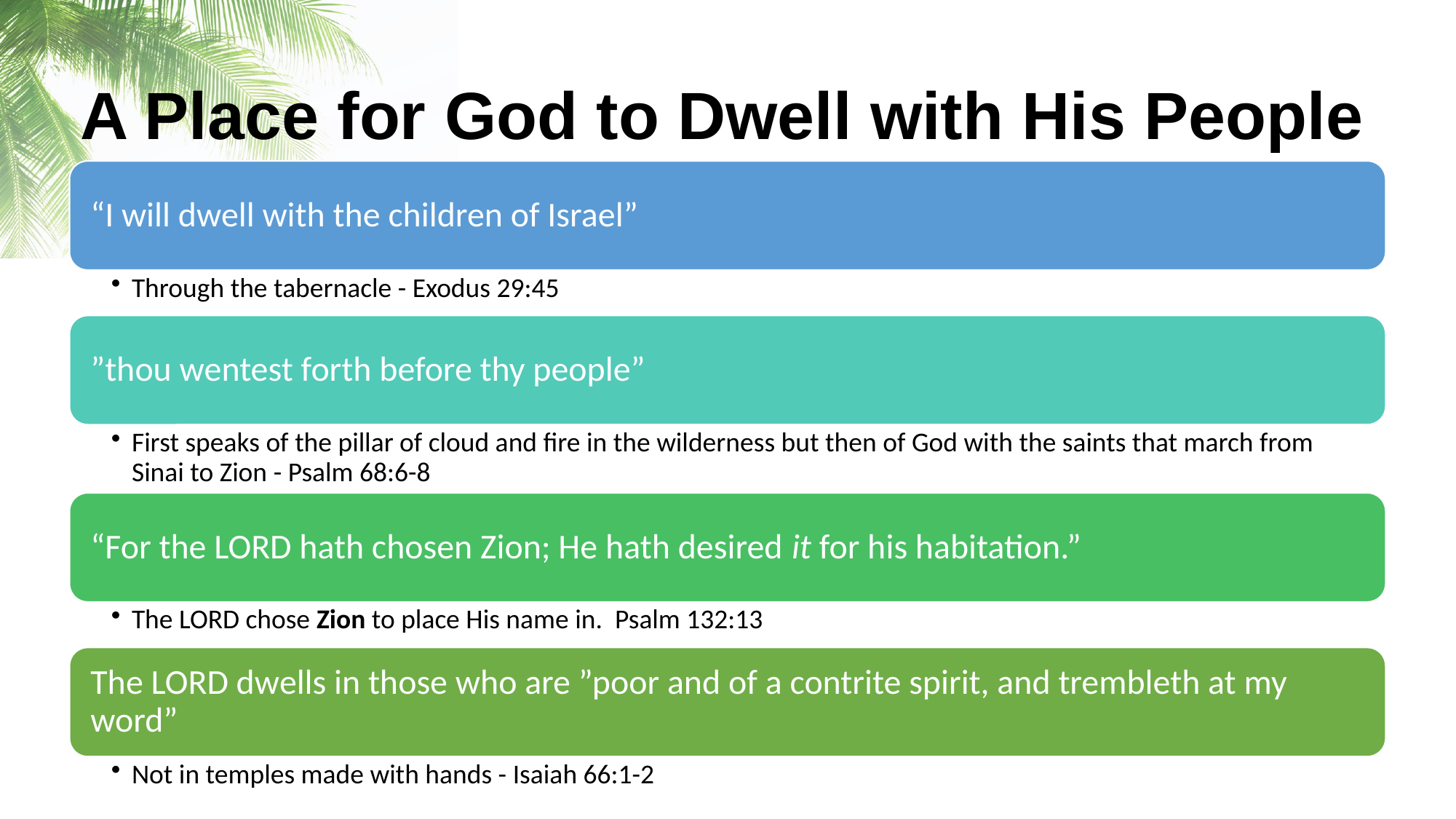

# A Place for God to Dwell with His People
“I will dwell with the children of Israel”
Through the tabernacle - Exodus 29:45
”thou wentest forth before thy people”
First speaks of the pillar of cloud and fire in the wilderness but then of God with the saints that march from Sinai to Zion - Psalm 68:6-8
“For the LORD hath chosen Zion; He hath desired it for his habitation.”
The LORD chose Zion to place His name in.  Psalm 132:13
The LORD dwells in those who are ”poor and of a contrite spirit, and trembleth at my word”
Not in temples made with hands - Isaiah 66:1-2